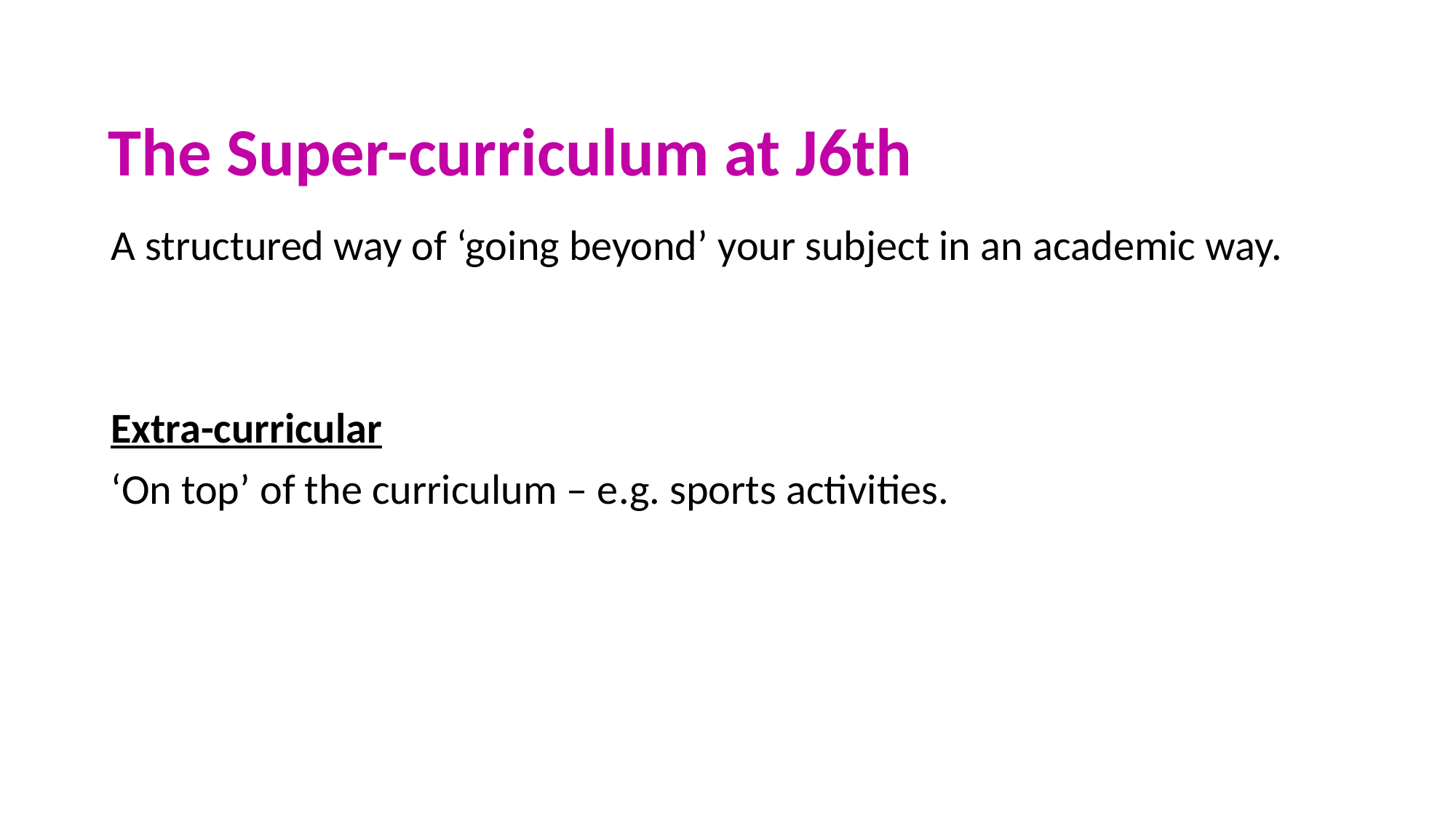

The Super-curriculum at J6th
A structured way of ‘going beyond’ your subject in an academic way.

Extra-curricular
‘On top’ of the curriculum – e.g. sports activities.